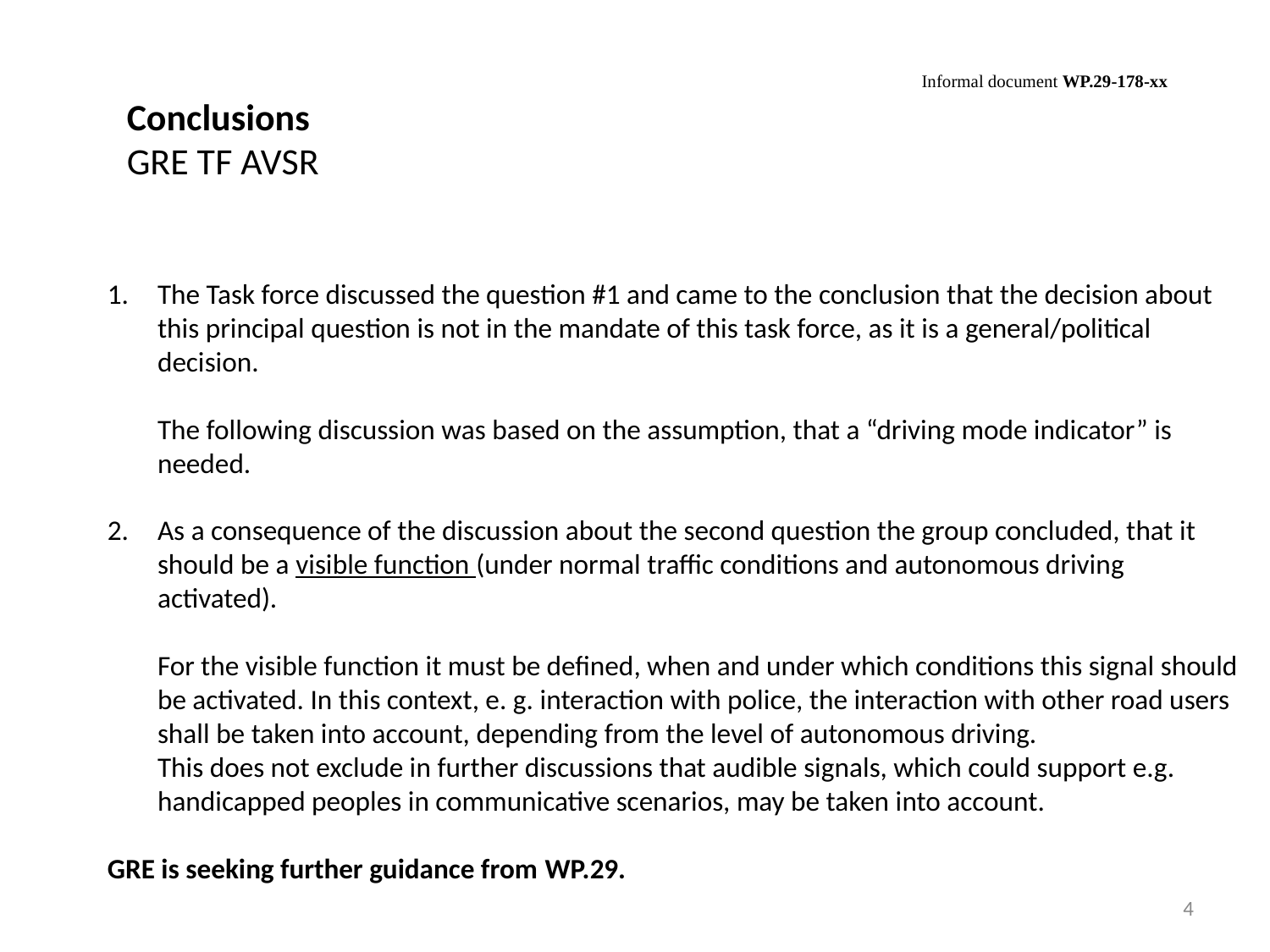

|  | Informal document WP.29-178-xx |
| --- | --- |
# Conclusions GRE TF AVSR
The Task force discussed the question #1 and came to the conclusion that the decision about this principal question is not in the mandate of this task force, as it is a general/political decision.
The following discussion was based on the assumption, that a “driving mode indicator” is needed.

As a consequence of the discussion about the second question the group concluded, that it should be a visible function (under normal traffic conditions and autonomous driving activated).
For the visible function it must be defined, when and under which conditions this signal should be activated. In this context, e. g. interaction with police, the interaction with other road users shall be taken into account, depending from the level of autonomous driving.
This does not exclude in further discussions that audible signals, which could support e.g. handicapped peoples in communicative scenarios, may be taken into account.

GRE is seeking further guidance from WP.29.
4